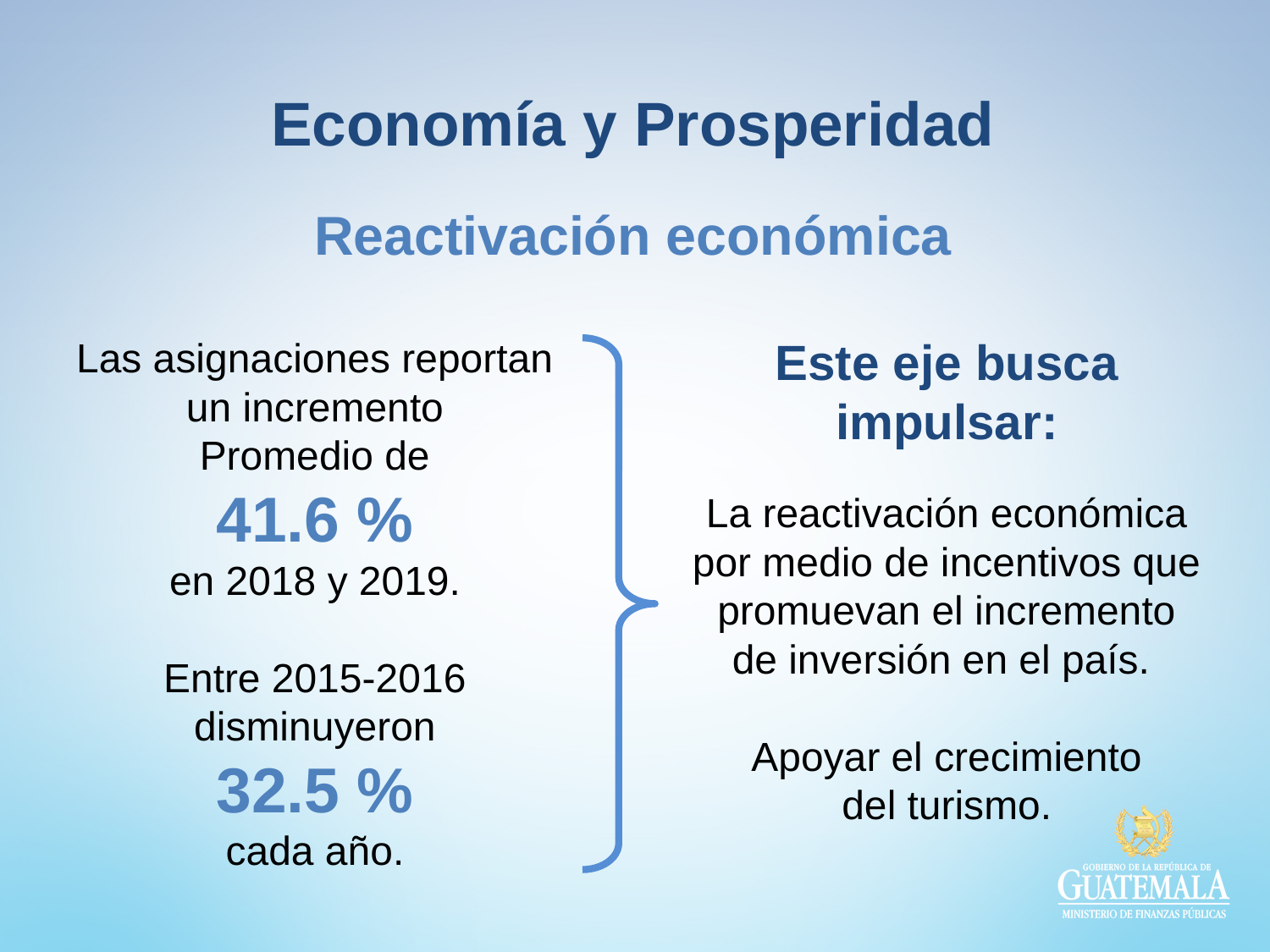

Economía y Prosperidad
# Reactivación económica
Este eje busca impulsar:

La reactivación económica por medio de incentivos que promuevan el incremento de inversión en el país.

Apoyar el crecimiento
del turismo.

Las asignaciones reportan un incremento
Promedio de
41.6 %
en 2018 y 2019.

Entre 2015-2016 disminuyeron
32.5 %
cada año.